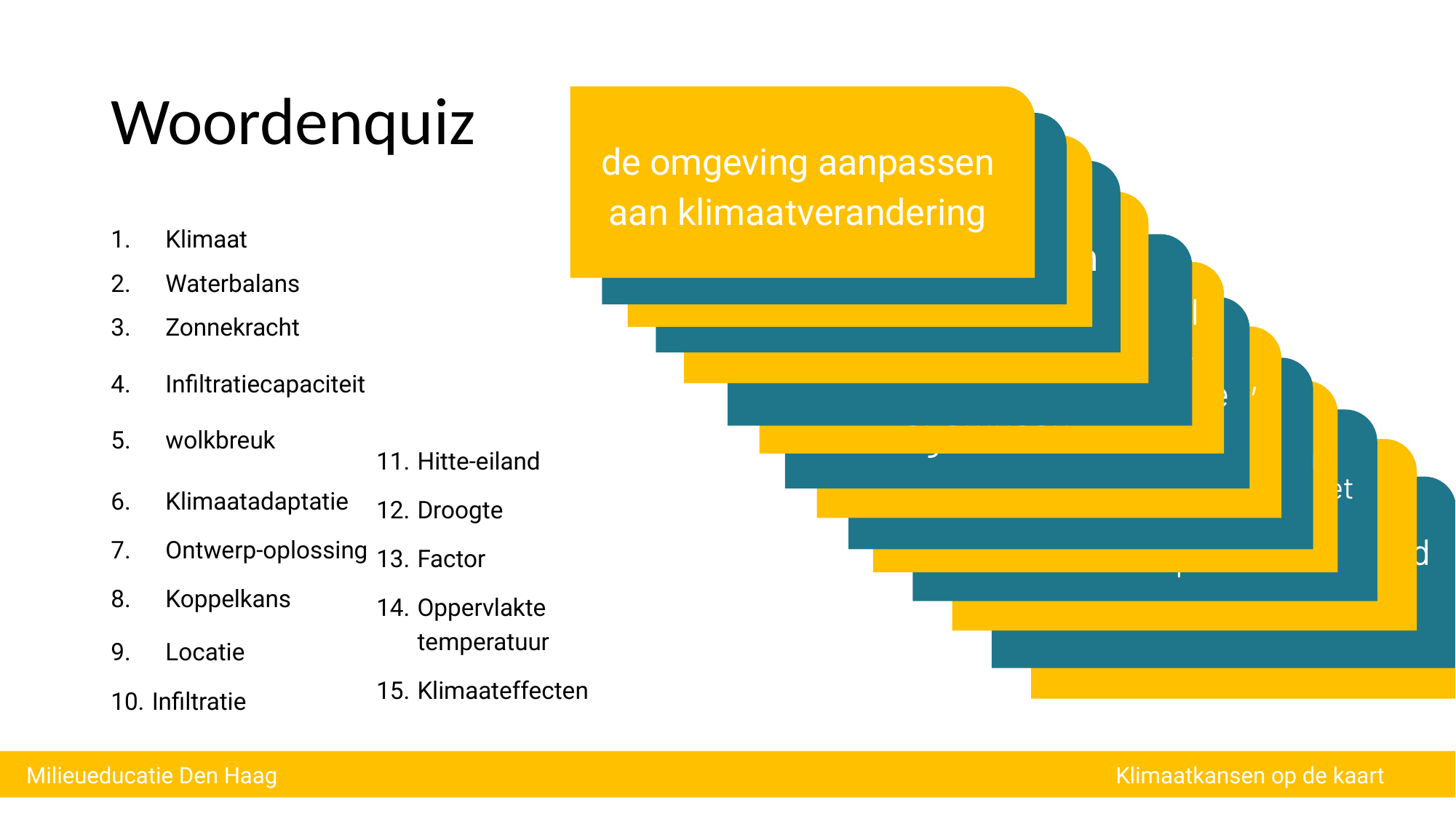

# Woordenquiz
de omgeving aanpassen aan klimaatverandering
De temperatuur van een voorwerp
wanneer je twee problemen tegelijkertijd kunt oplossen
Een product of vorm van een plek dat een probleem oplost
Een plek
Klimaat
Waterbalans
Zonnekracht
Infiltratiecapaciteit
wolkbreuk
Klimaatadaptatie
Ontwerp-oplossing
Koppelkans
Locatie
Infiltratie
Hitte-eiland
Droogte
Factor
Oppervlakte temperatuur
Klimaateffecten

langzaam intrekken
wanneer het in de stad veel warmer is dan in de natuur er omheen
gevolgen van de klimaatverandering op onze gezondheid
te weinig water in de grond, in rivieren, sloten en grachten
iets dat invloed heeft op een meting of resultaat
het gemiddelde weer in een gebied
het evenwicht tussen de hoeveelheid regen die valt en het water dat we gebruiken of verdampt
hevige regenbui
hoe goed water in de grond kan zakken
 een maat voor de hoeveelheid straling in het zonlicht
Milieueducatie Den Haag
 Klimaatkansen op de kaart